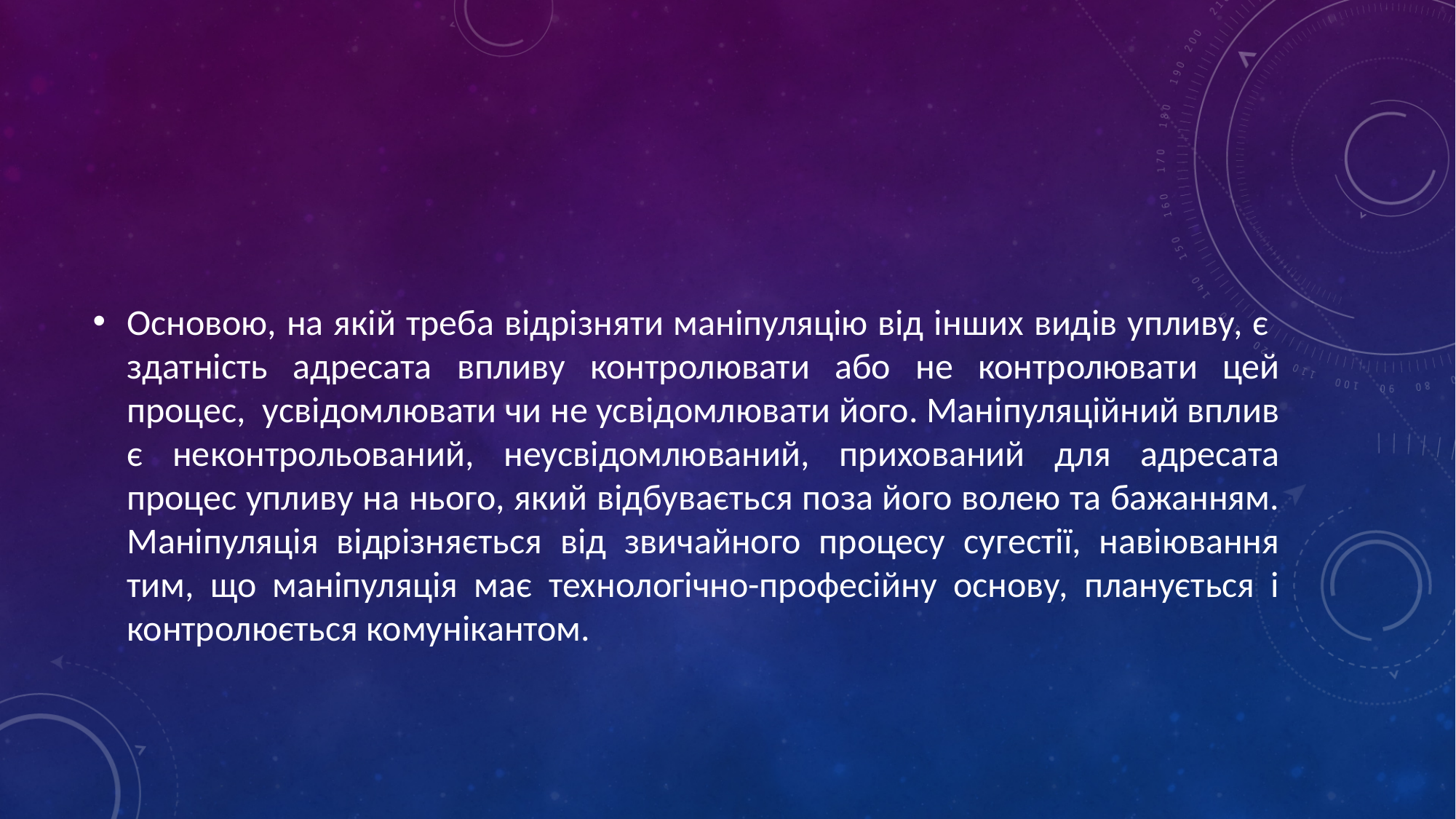

#
Основою, на якій треба відрізняти маніпуляцію від інших видів упливу, є  здатність адресата впливу контролювати або не контролювати цей процес,  усвідомлювати чи не усвідомлювати його. Маніпуляційний вплив є неконтрольований, неусвідомлюваний, прихований для адресата процес упливу на нього, який відбувається поза його волею та бажанням. Маніпуляція відрізняється від звичайного процесу сугестії, навіювання тим, що маніпуляція має технологічно-професійну основу, планується і контролюється комунікантом.